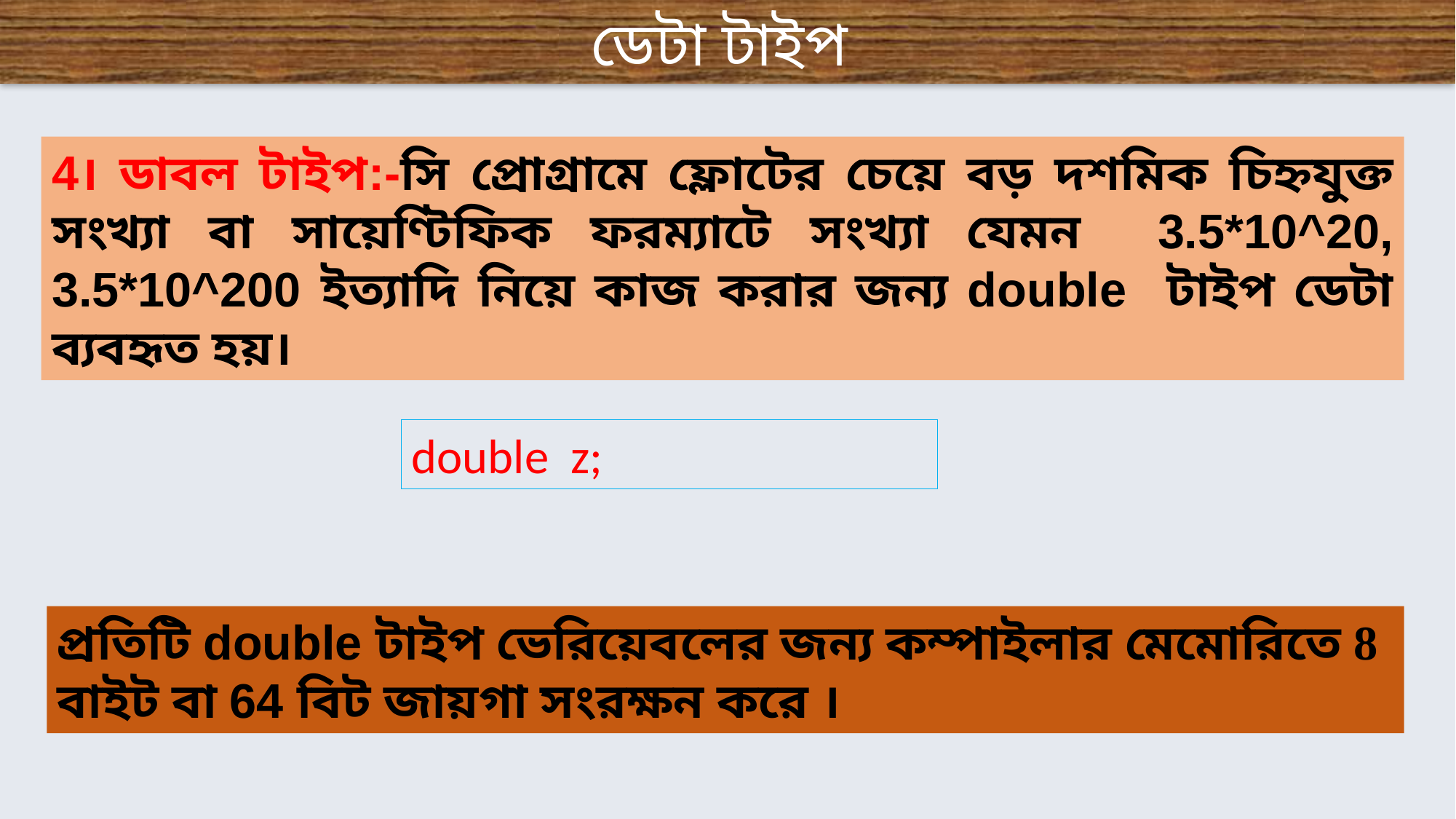

ডেটা টাইপ
4। ডাবল টাইপ:-সি প্রোগ্রামে ফ্লোটের চেয়ে বড় দশমিক চিহ্নযুক্ত সংখ্যা বা সায়েণ্টিফিক ফরম্যাটে সংখ্যা যেমন  3.5*10^20, 3.5*10^200 ইত্যাদি নিয়ে কাজ করার জন্য double  টাইপ ডেটা ব্যবহৃত হয়।
double  z;
প্রতিটি double টাইপ ভেরিয়েবলের জন্য কম্পাইলার মেমোরিতে 8 বাইট বা 64 বিট জায়গা সংরক্ষন করে ।